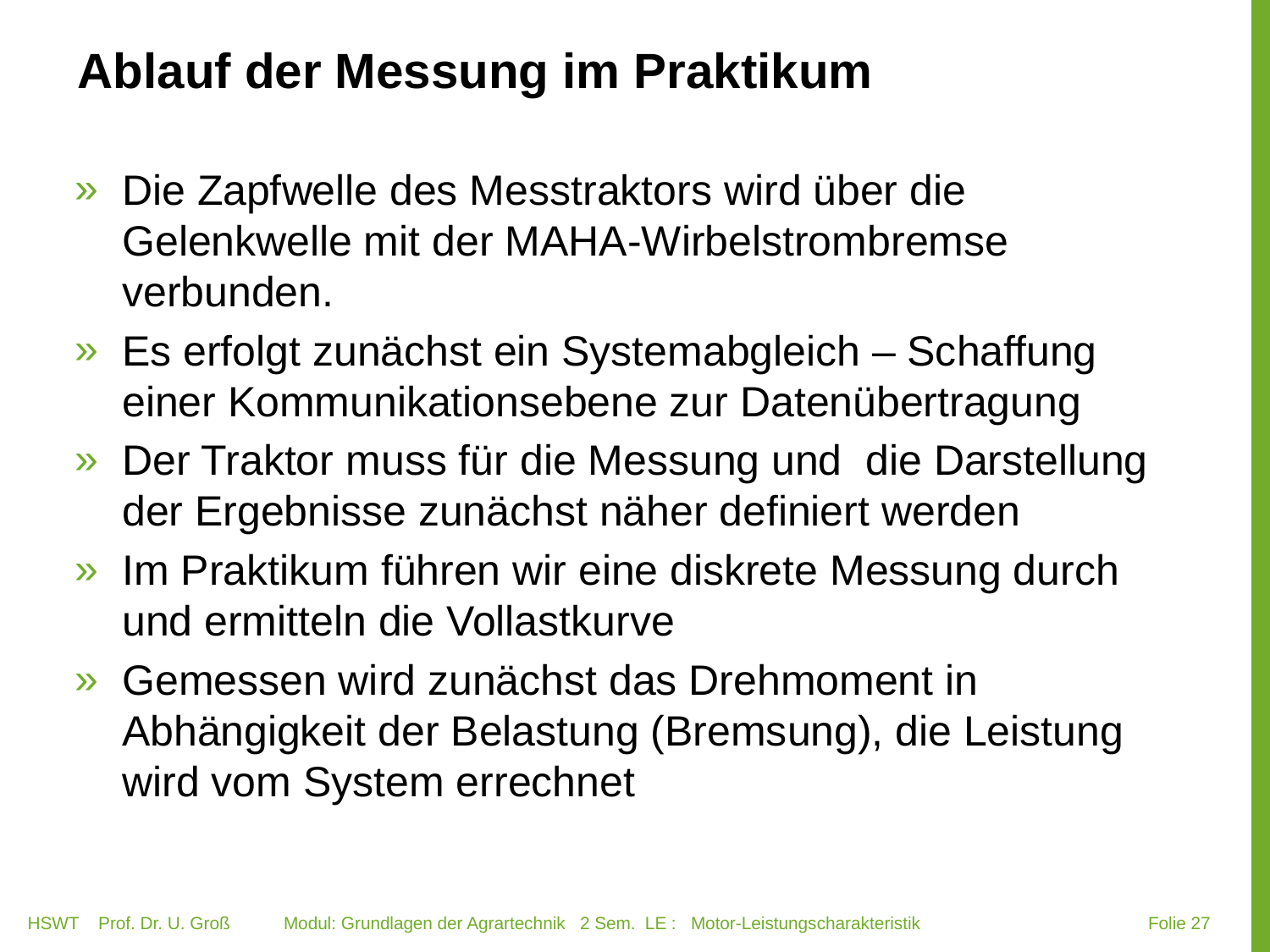

# Ablauf der Messung im Praktikum
Die Zapfwelle des Messtraktors wird über die Gelenkwelle mit der MAHA-Wirbelstrombremse verbunden.
Es erfolgt zunächst ein Systemabgleich – Schaffung einer Kommunikationsebene zur Datenübertragung
Der Traktor muss für die Messung und  die Darstellung der Ergebnisse zunächst näher definiert werden
Im Praktikum führen wir eine diskrete Messung durch und ermitteln die Vollastkurve
Gemessen wird zunächst das Drehmoment in Abhängigkeit der Belastung (Bremsung), die Leistung wird vom System errechnet
HSWT    Prof. Dr. U. Groß           Modul: Grundlagen der Agrartechnik   2 Sem.  LE :   Motor-Leistungscharakteristik
 Folie 27